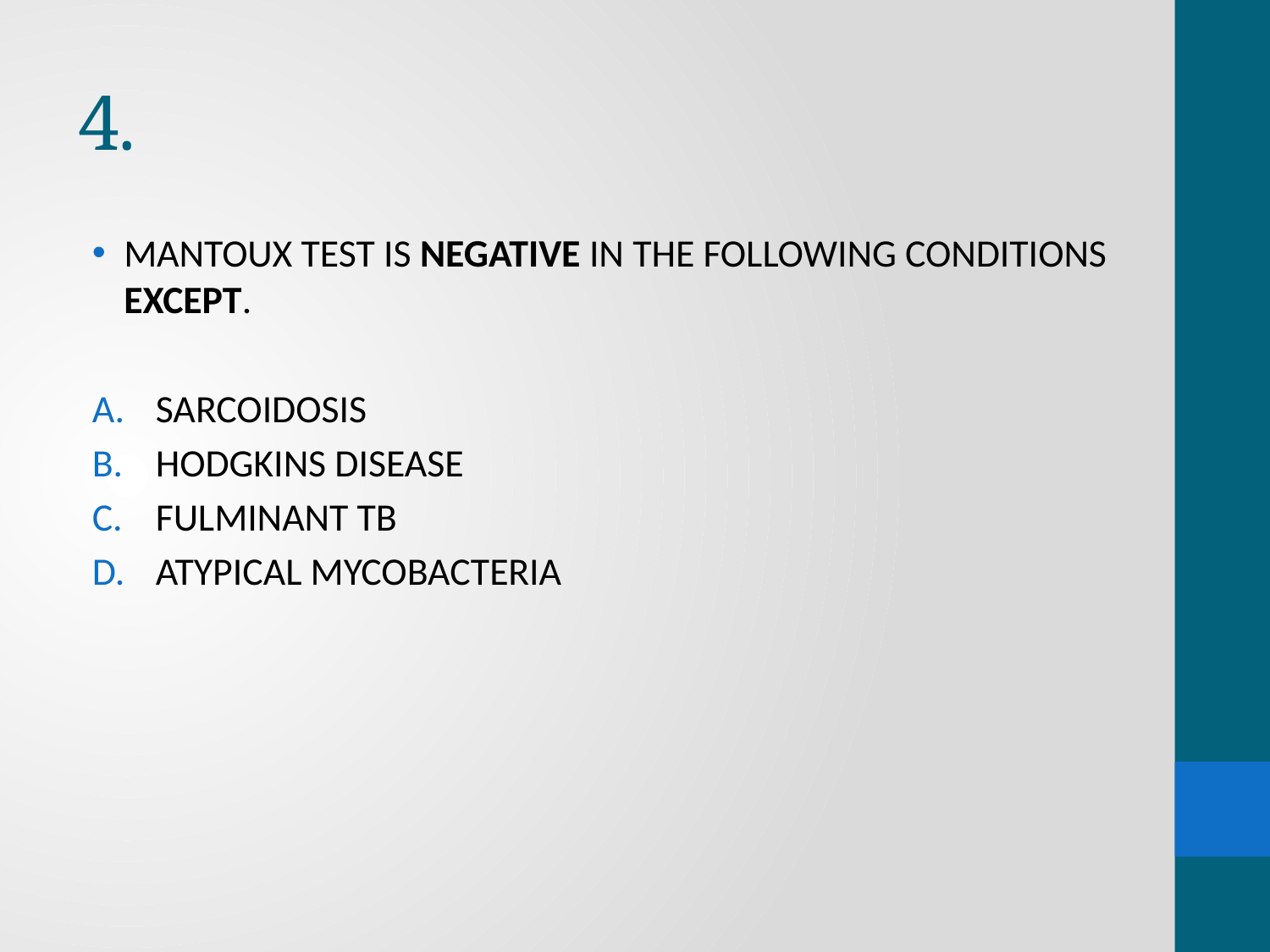

# 4.
MANTOUX TEST IS NEGATIVE IN THE FOLLOWING CONDITIONS EXCEPT.

SARCOIDOSIS
HODGKINS DISEASE
FULMINANT TB
ATYPICAL MYCOBACTERIA